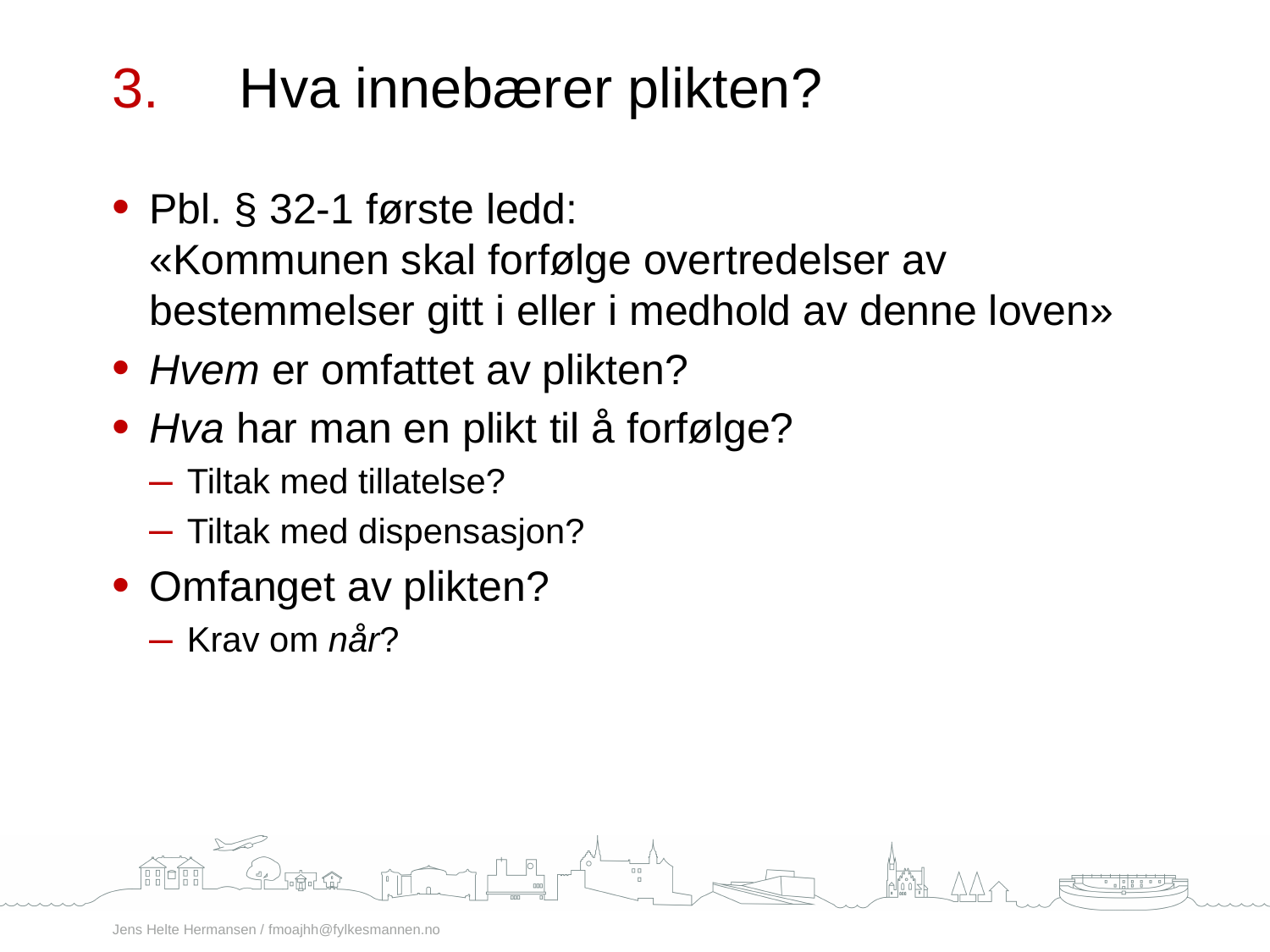

3.	Hva innebærer plikten?
Pbl. § 32-1 første ledd:
«Kommunen skal forfølge overtredelser av bestemmelser gitt i eller i medhold av denne loven»
Hvem er omfattet av plikten?
Hva har man en plikt til å forfølge?
Tiltak med tillatelse?
Tiltak med dispensasjon?
Omfanget av plikten?
Krav om når?
Jens Helte Hermansen / fmoajhh@fylkesmannen.no